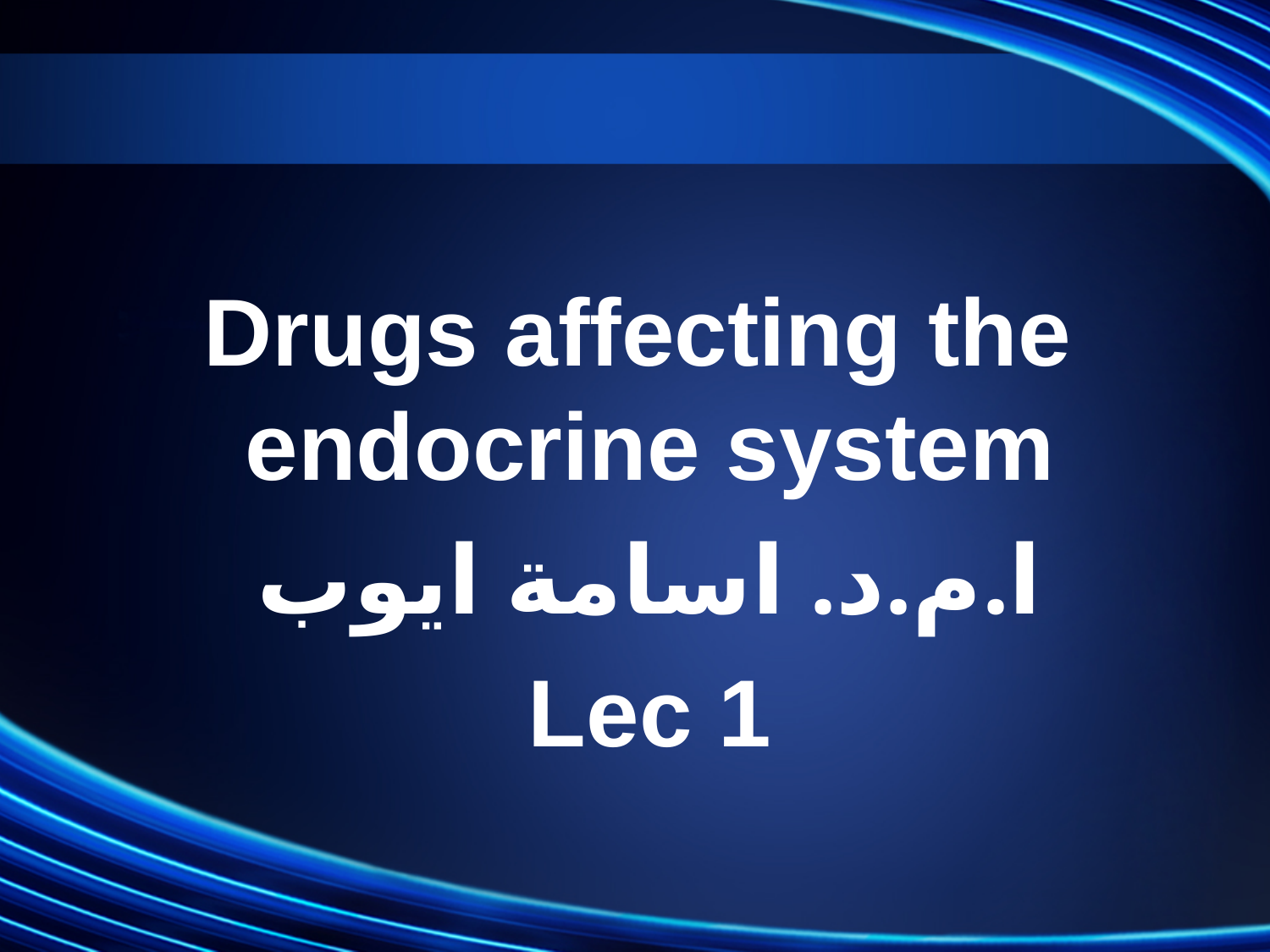

Drugs affecting the endocrine system
ا.م.د. اسامة ايوب
Lec 1